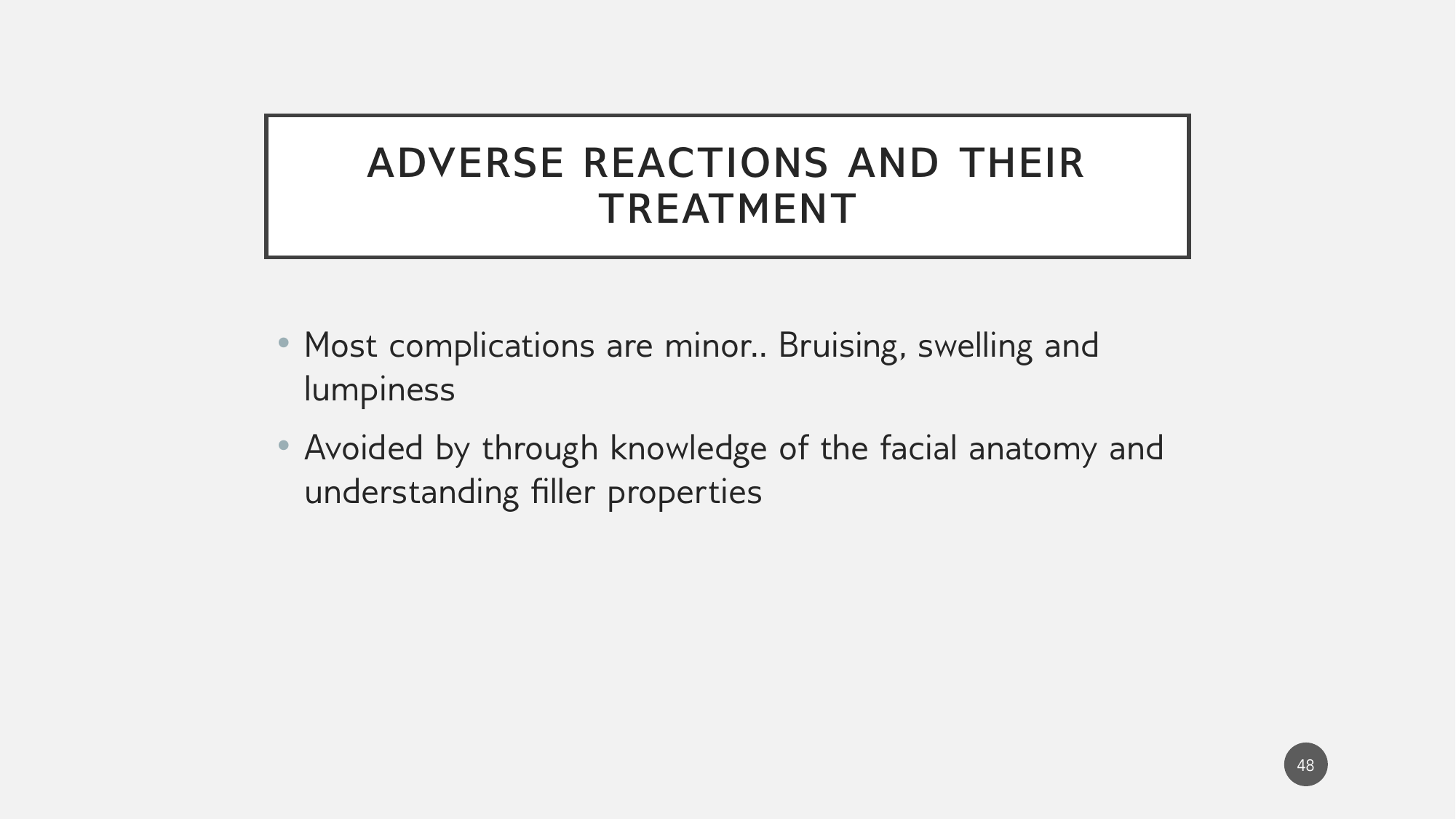

# Adverse reactions and their treatment
Most complications are minor.. Bruising, swelling and lumpiness
Avoided by through knowledge of the facial anatomy and understanding filler properties

48